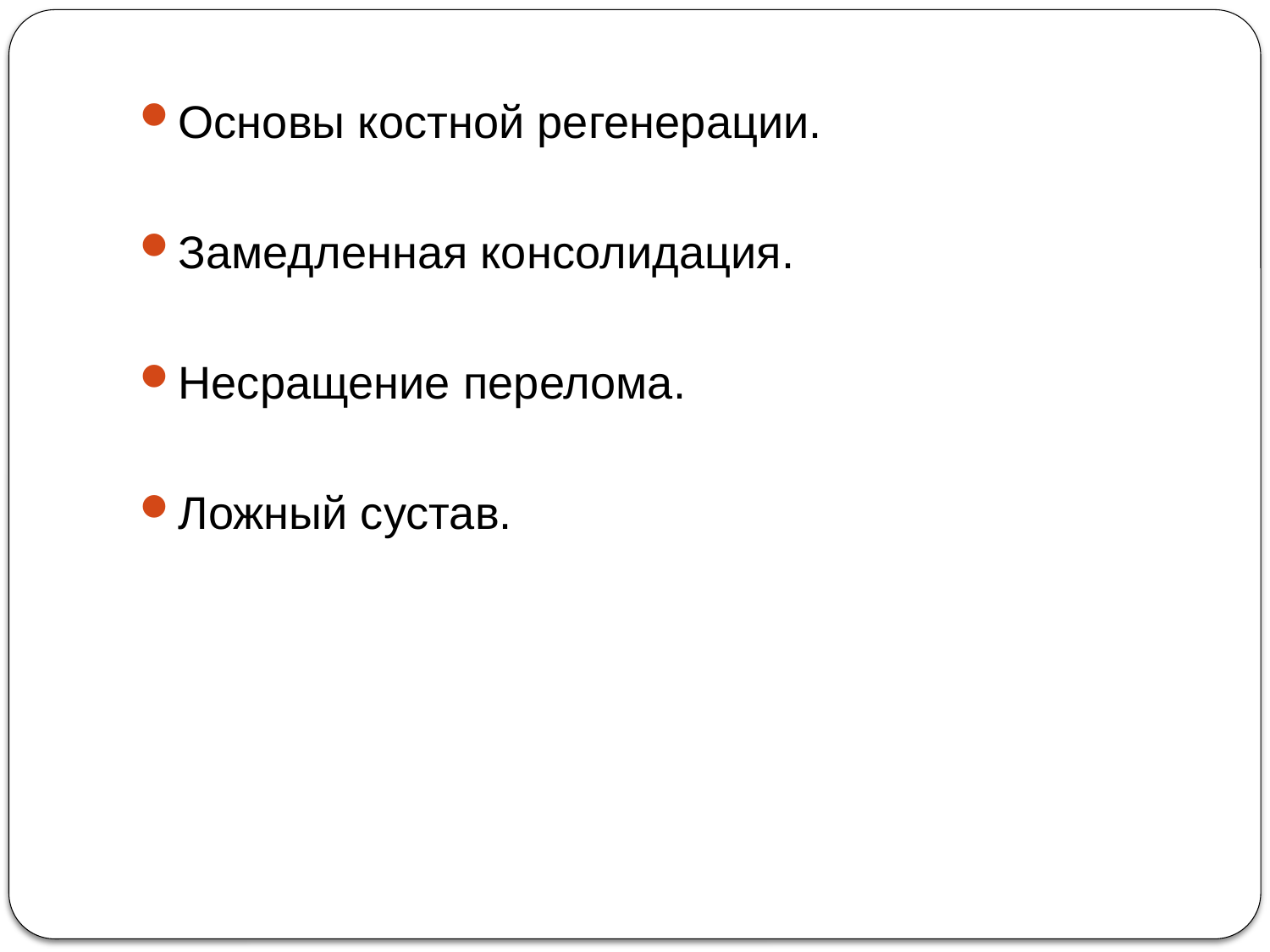

Основы костной регенерации.

Замедленная консолидация.

Несращение перелома.

Ложный сустав.